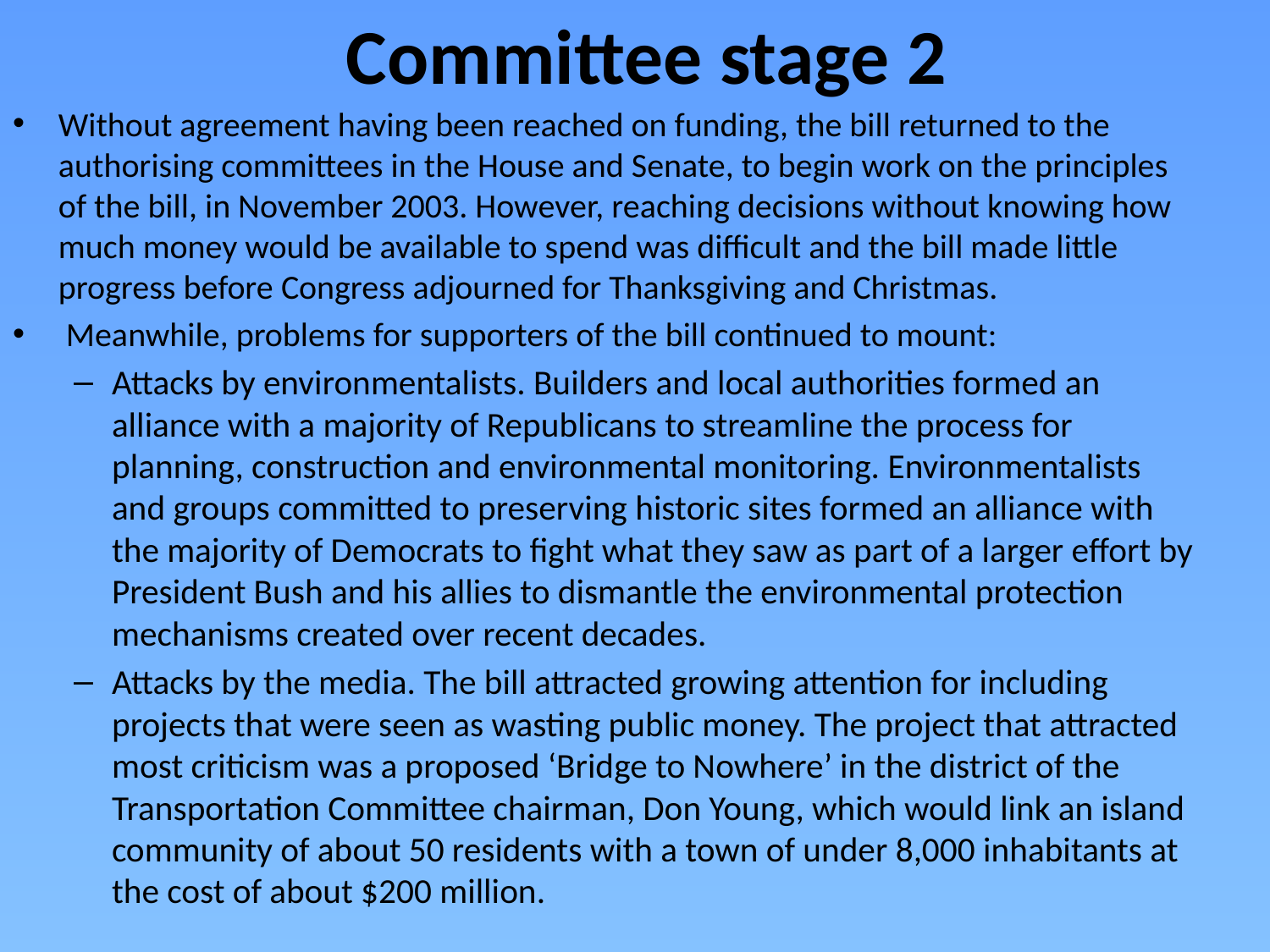

# Committee stage 2
Without agreement having been reached on funding, the bill returned to the authorising committees in the House and Senate, to begin work on the principles of the bill, in November 2003. However, reaching decisions without knowing how much money would be available to spend was difficult and the bill made little progress before Congress adjourned for Thanksgiving and Christmas.
 Meanwhile, problems for supporters of the bill continued to mount:
Attacks by environmentalists. Builders and local authorities formed an alliance with a majority of Republicans to streamline the process for planning, construction and environmental monitoring. Environmentalists and groups committed to preserving historic sites formed an alliance with the majority of Democrats to fight what they saw as part of a larger effort by President Bush and his allies to dismantle the environmental protection mechanisms created over recent decades.
Attacks by the media. The bill attracted growing attention for including projects that were seen as wasting public money. The project that attracted most criticism was a proposed ‘Bridge to Nowhere’ in the district of the Transportation Committee chairman, Don Young, which would link an island community of about 50 residents with a town of under 8,000 inhabitants at the cost of about $200 million.